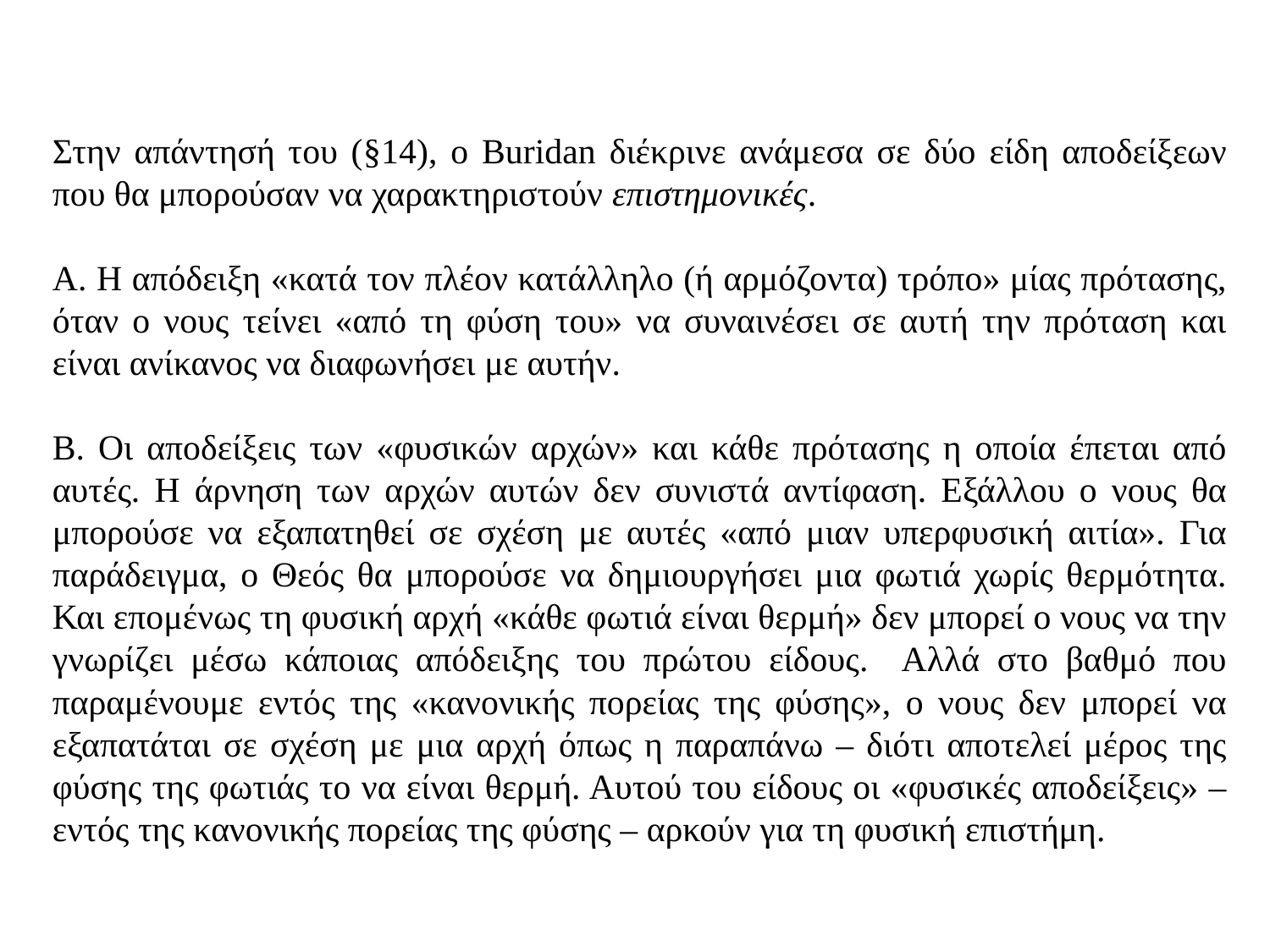

Στην απάντησή του (§14), ο Buridan διέκρινε ανάμεσα σε δύο είδη αποδείξεων που θα μπορούσαν να χαρακτηριστούν επιστημονικές.

Α. Η απόδειξη «κατά τον πλέον κατάλληλο (ή αρμόζοντα) τρόπο» μίας πρότασης, όταν ο νους τείνει «από τη φύση του» να συναινέσει σε αυτή την πρόταση και είναι ανίκανος να διαφωνήσει με αυτήν.

Β. Οι αποδείξεις των «φυσικών αρχών» και κάθε πρότασης η οποία έπεται από αυτές. Η άρνηση των αρχών αυτών δεν συνιστά αντίφαση. Εξάλλου ο νους θα μπορούσε να εξαπατηθεί σε σχέση με αυτές «από μιαν υπερφυσική αιτία». Για παράδειγμα, ο Θεός θα μπορούσε να δημιουργήσει μια φωτιά χωρίς θερμότητα. Και επομένως τη φυσική αρχή «κάθε φωτιά είναι θερμή» δεν μπορεί ο νους να την γνωρίζει μέσω κάποιας απόδειξης του πρώτου είδους.  Αλλά στο βαθμό που παραμένουμε εντός της «κανονικής πορείας της φύσης», ο νους δεν μπορεί να εξαπατάται σε σχέση με μια αρχή όπως η παραπάνω – διότι αποτελεί μέρος της φύσης της φωτιάς το να είναι θερμή. Αυτού του είδους οι «φυσικές αποδείξεις» – εντός της κανονικής πορείας της φύσης – αρκούν για τη φυσική επιστήμη.